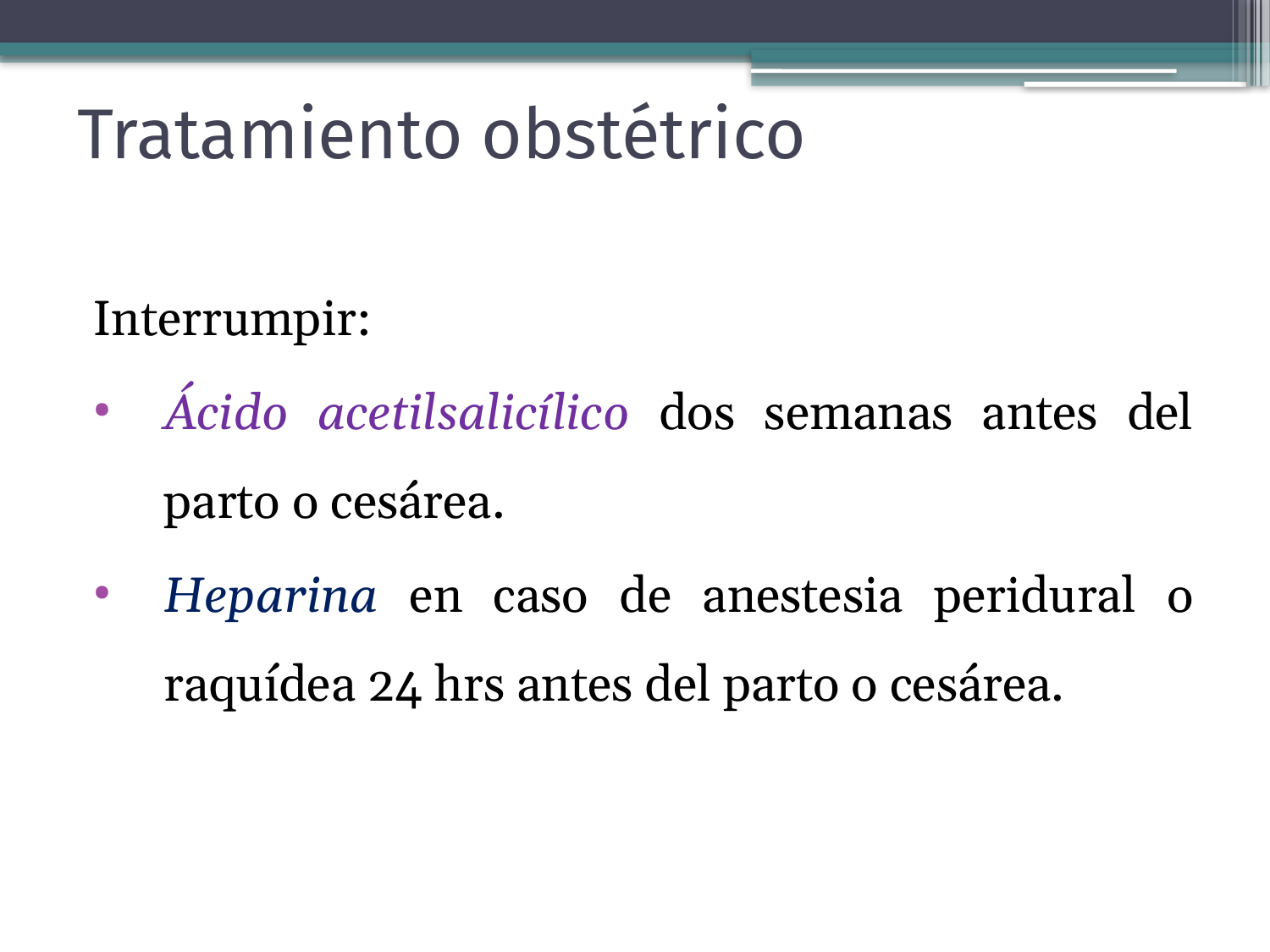

# Tratamiento obstétrico

Interrumpir:
Ácido acetilsalicílico dos semanas antes del parto o cesárea.
Heparina en caso de anestesia peridural o raquídea 24 hrs antes del parto o cesárea.